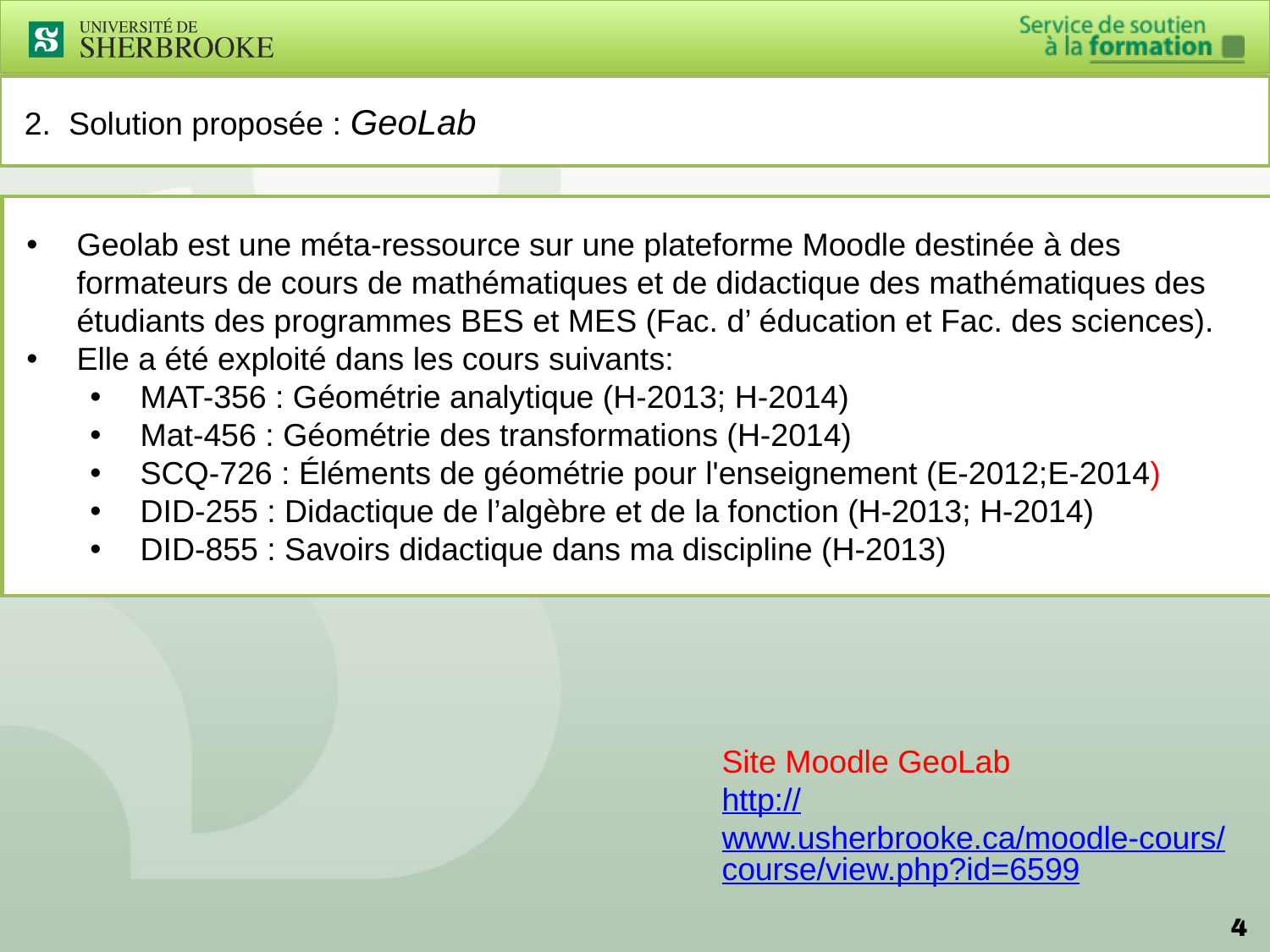

2.  Solution proposée : GeoLab
Geolab est une méta-ressource sur une plateforme Moodle destinée à des formateurs de cours de mathématiques et de didactique des mathématiques des étudiants des programmes BES et MES (Fac. d’ éducation et Fac. des sciences).
Elle a été exploité dans les cours suivants:
MAT-356 : Géométrie analytique (H-2013; H-2014)
Mat-456 : Géométrie des transformations (H-2014)
SCQ-726 : Éléments de géométrie pour l'enseignement (E-2012;E-2014)
DID-255 : Didactique de l’algèbre et de la fonction (H-2013; H-2014)
DID-855 : Savoirs didactique dans ma discipline (H-2013)
Site Moodle GeoLab
http://www.usherbrooke.ca/moodle-cours/course/view.php?id=6599

4